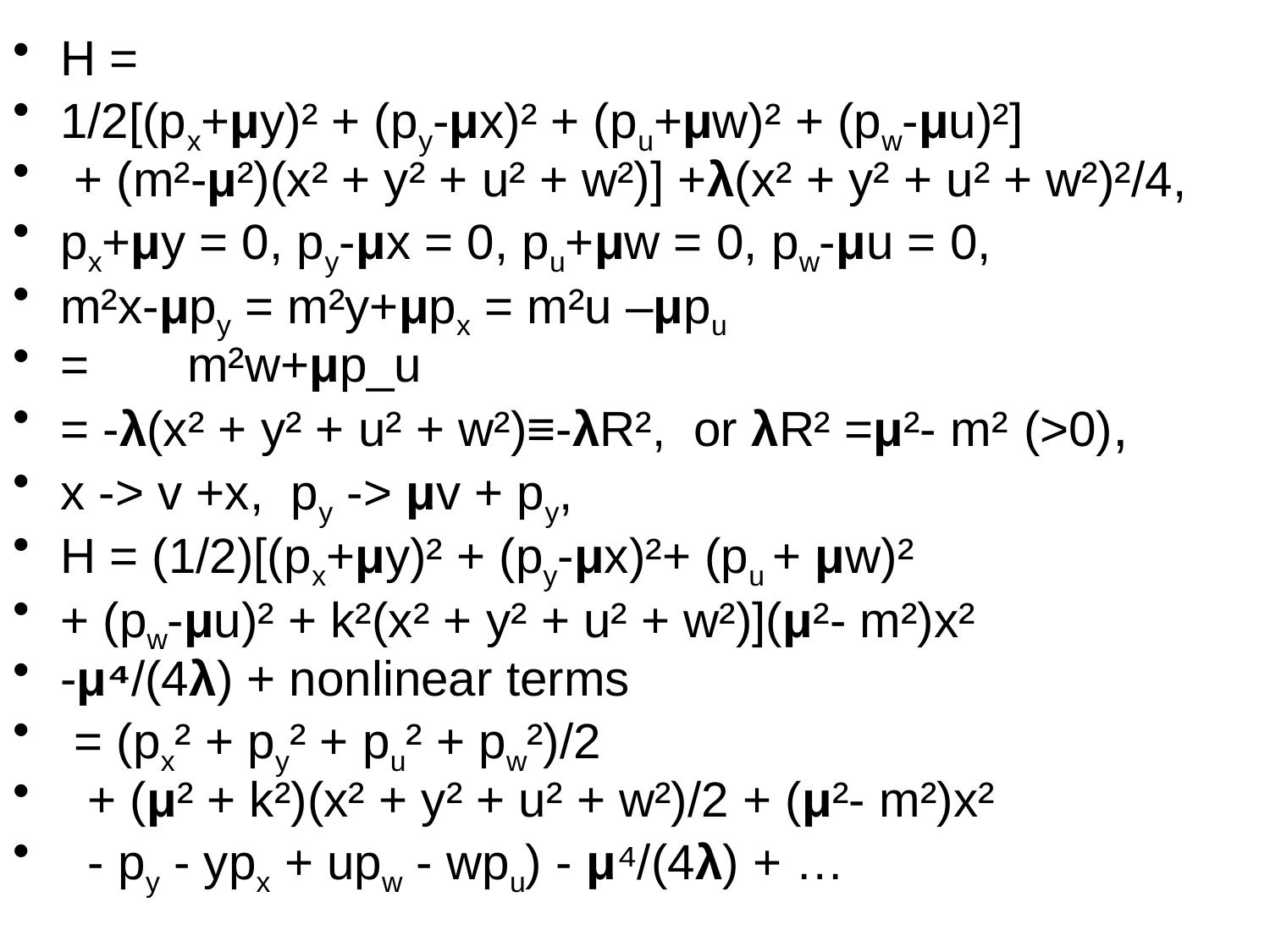

H =
1/2[(px+μy)² + (py-μx)² + (pu+μw)² + (pw-μu)²]
 + (m²-μ²)(x² + y² + u² + w²)] +λ(x² + y² + u² + w²)²/4,
px+μy = 0, py-μx = 0, pu+μw = 0, pw-μu = 0,
m²x-μpy = m²y+μpx = m²u –μpu
=	m²w+μp_u
= -λ(x² + y² + u² + w²)≡-λR²,  or λR² =μ²- m² (>0),
x -> v +x,  py -> μv + py,
H = (1/2)[(px+μy)² + (py-μx)²+ (pu + μw)²
+ (pw-μu)² + k²(x² + y² + u² + w²)](μ²- m²)x²
-μ⁴/(4λ) + nonlinear terms
 = (px² + py² + pu² + pw²)/2
  + (μ² + k²)(x² + y² + u² + w²)/2 + (μ²- m²)x²
  - py - ypx + upw - wpu) - μ⁴/(4λ) + …